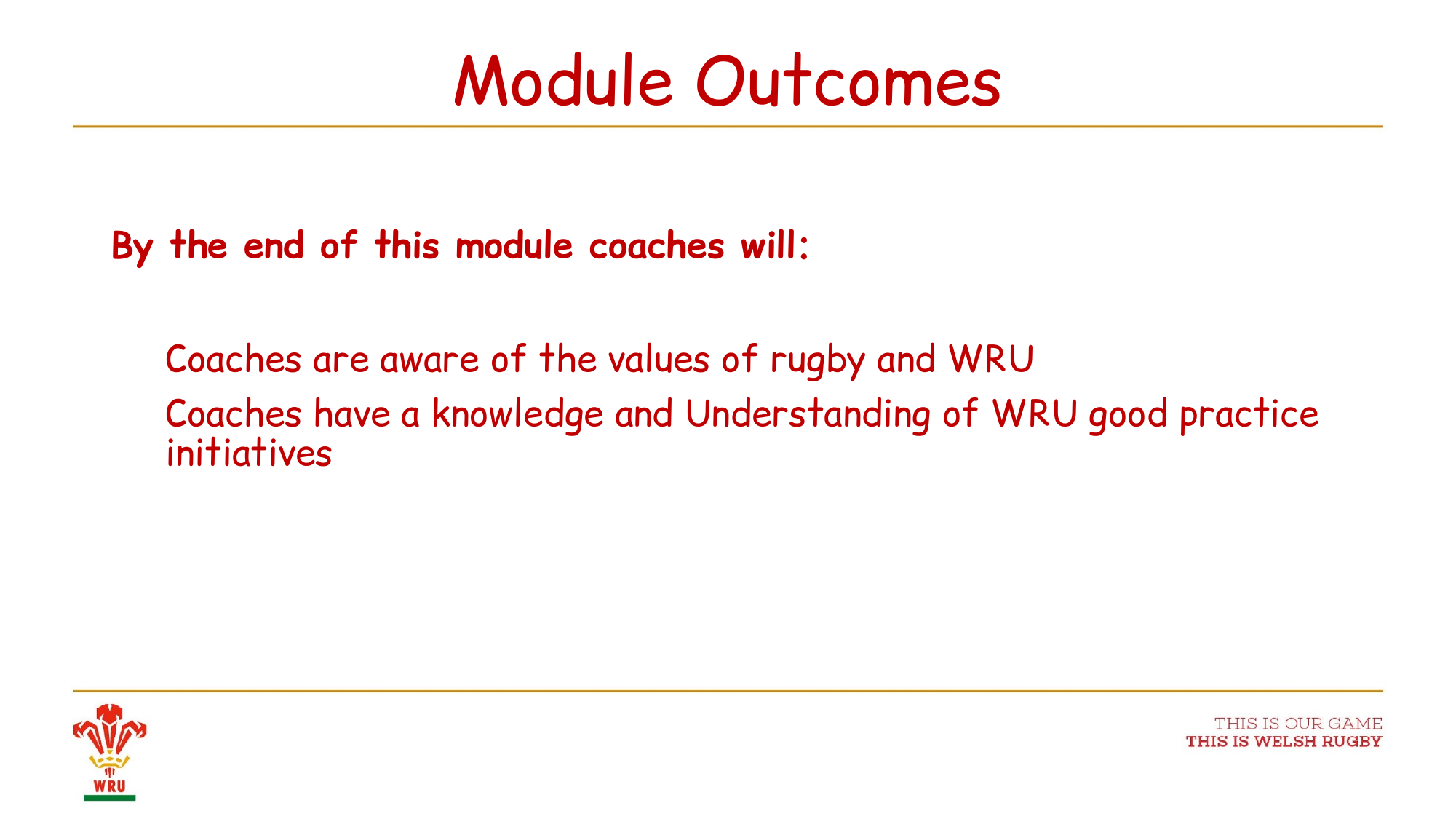

# Module Outcomes
By the end of this module coaches will:

Coaches are aware of the values of rugby and WRU
Coaches have a knowledge and Understanding of WRU good practice initiatives